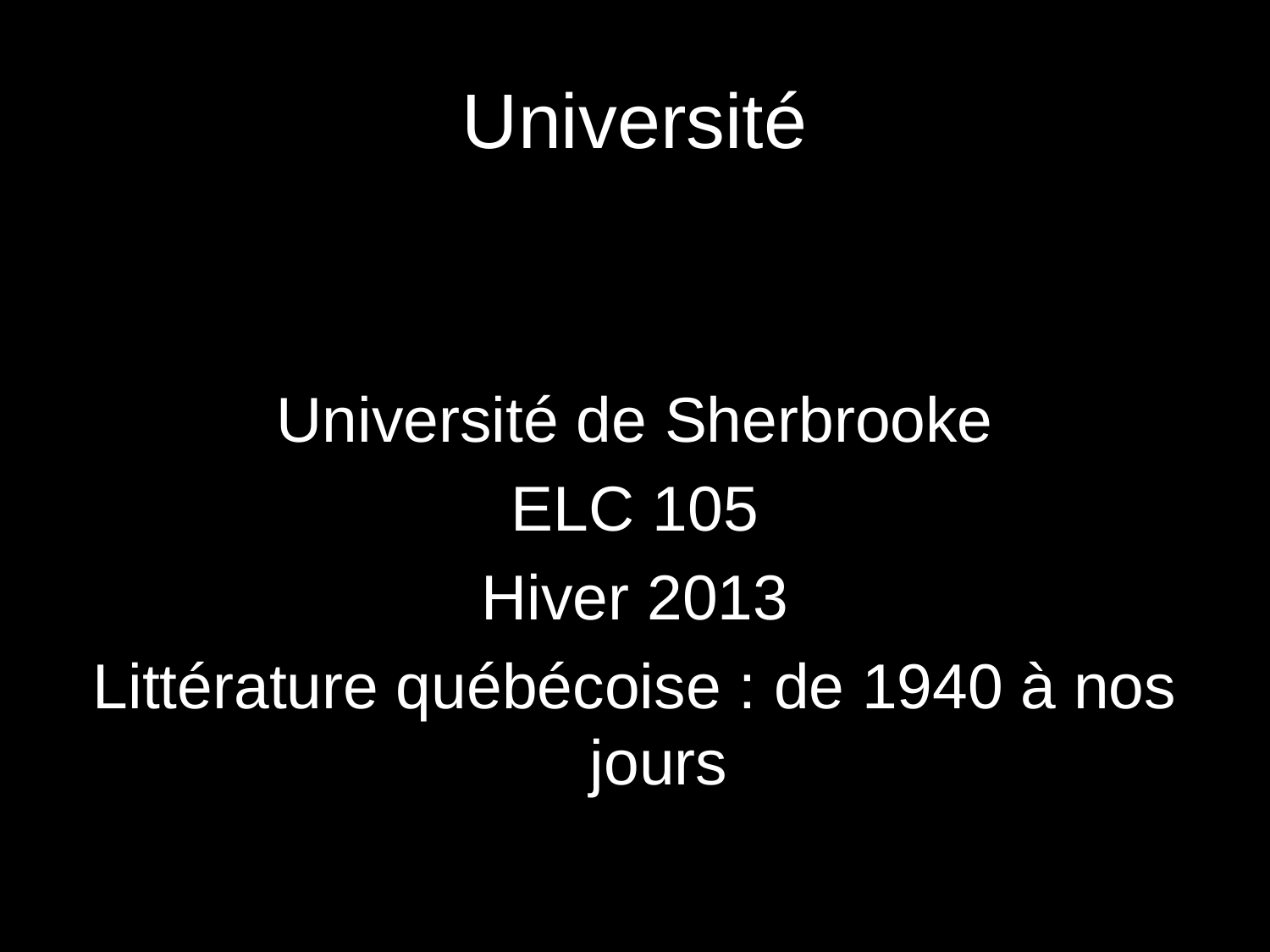

# Université

Université de Sherbrooke
ELC 105
Hiver 2013
Littérature québécoise : de 1940 à nos jours